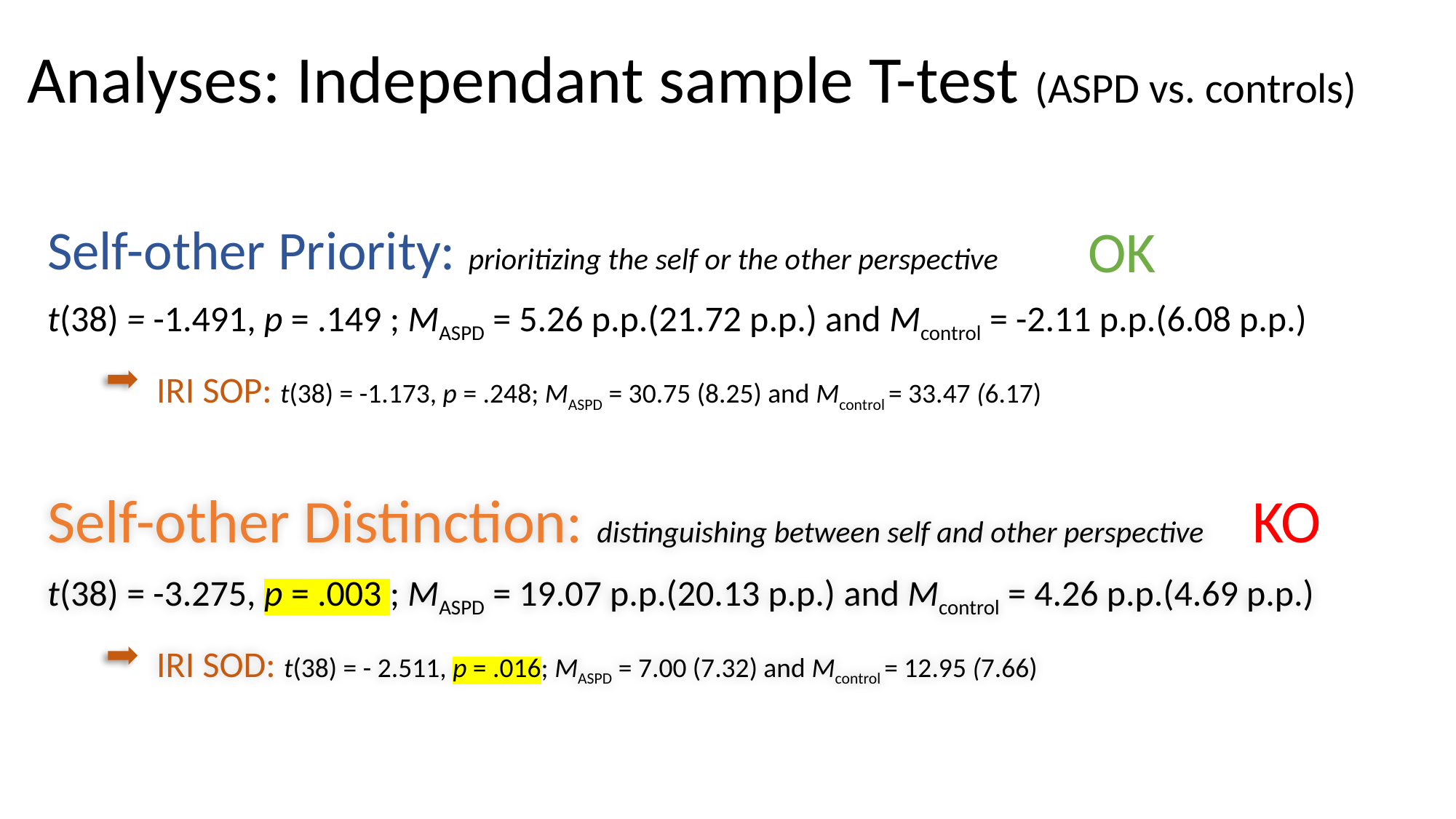

Analyses: Independant sample T-test (ASPD vs. controls)
Self-other Priority: prioritizing the self or the other perspective

t(38) = -1.491, p = .149 ; MASPD = 5.26 p.p.(21.72 p.p.) and Mcontrol = -2.11 p.p.(6.08 p.p.)

	IRI SOP: t(38) = -1.173, p = .248; MASPD = 30.75 (8.25) and Mcontrol = 33.47 (6.17)
OK

Self-other Distinction: distinguishing between self and other perspective

t(38) = -3.275, p = .003 ; MASPD = 19.07 p.p.(20.13 p.p.) and Mcontrol = 4.26 p.p.(4.69 p.p.)

	IRI SOD: t(38) = - 2.511, p = .016; MASPD = 7.00 (7.32) and Mcontrol = 12.95 (7.66)
KO